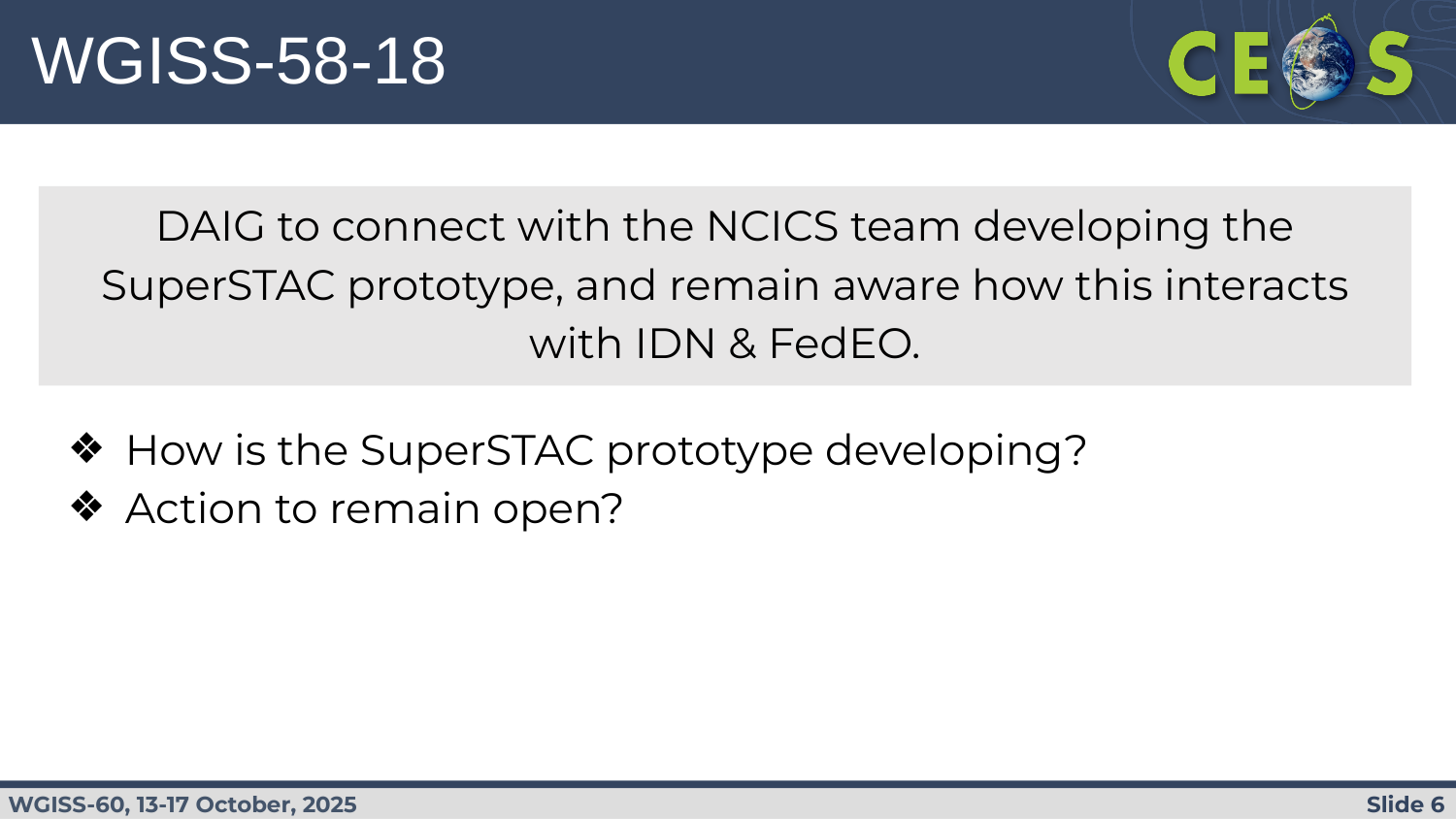

# WGISS-58-18
DAIG to connect with the NCICS team developing the SuperSTAC prototype, and remain aware how this interacts with IDN & FedEO.
How is the SuperSTAC prototype developing?
Action to remain open?